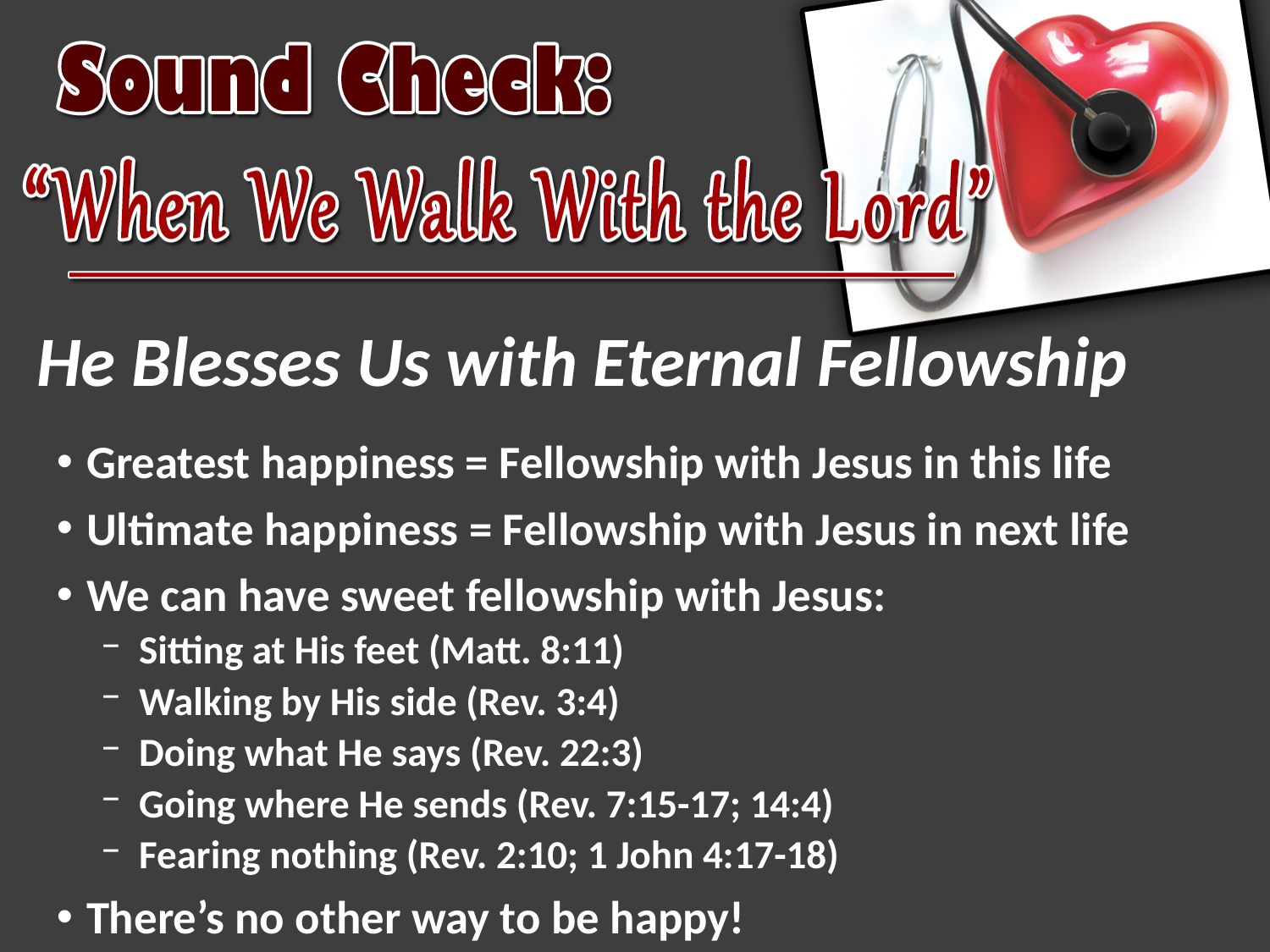

# He Blesses Us with Eternal Fellowship
Greatest happiness = Fellowship with Jesus in this life
Ultimate happiness = Fellowship with Jesus in next life
We can have sweet fellowship with Jesus:
Sitting at His feet (Matt. 8:11)
Walking by His side (Rev. 3:4)
Doing what He says (Rev. 22:3)
Going where He sends (Rev. 7:15-17; 14:4)
Fearing nothing (Rev. 2:10; 1 John 4:17-18)
There’s no other way to be happy!